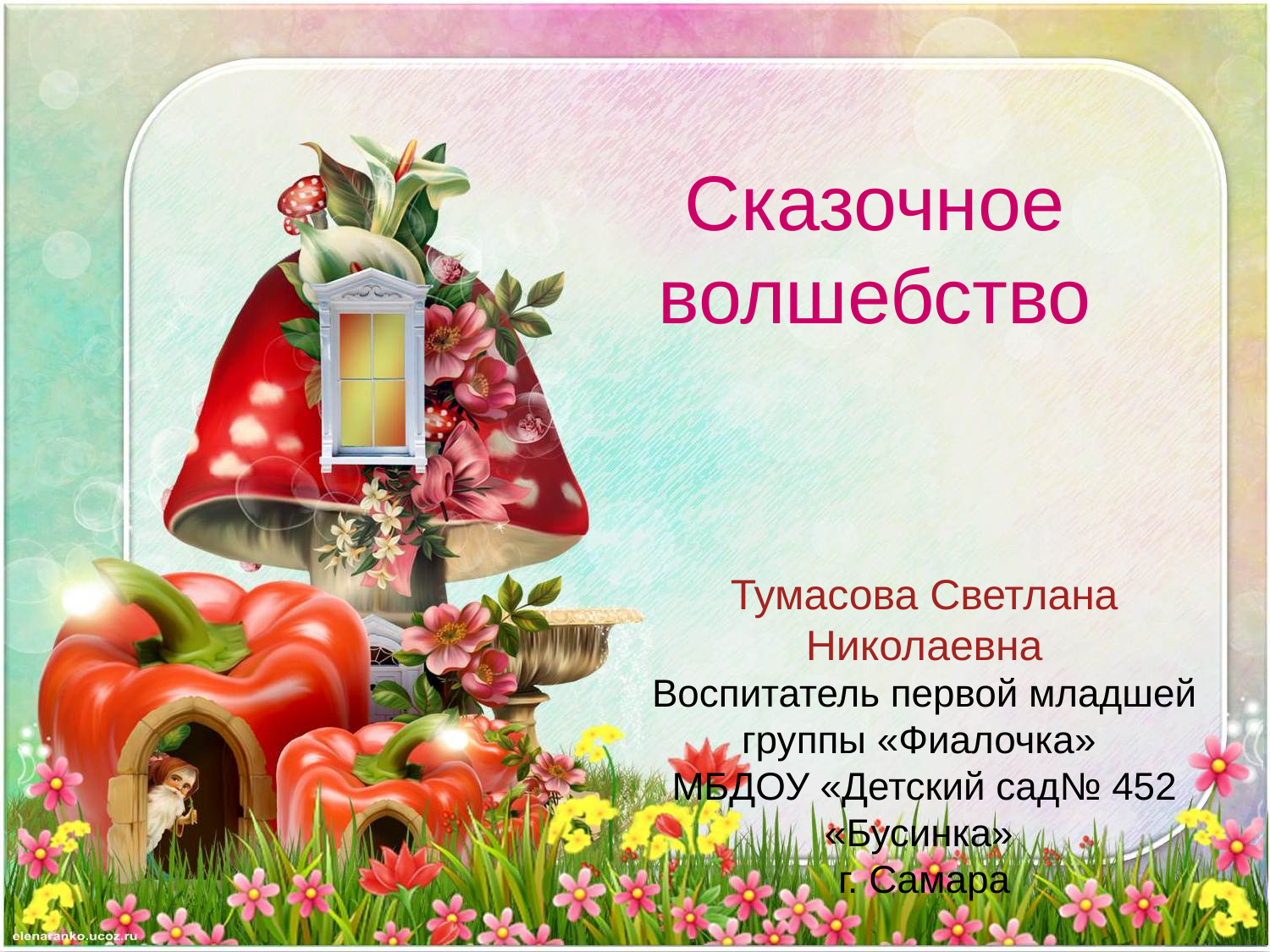

# Сказочное волшебство
Тумасова Светлана Николаевна
Воспитатель первой младшей группы «Фиалочка»
МБДОУ «Детский сад№ 452 «Бусинка»
г. Самара